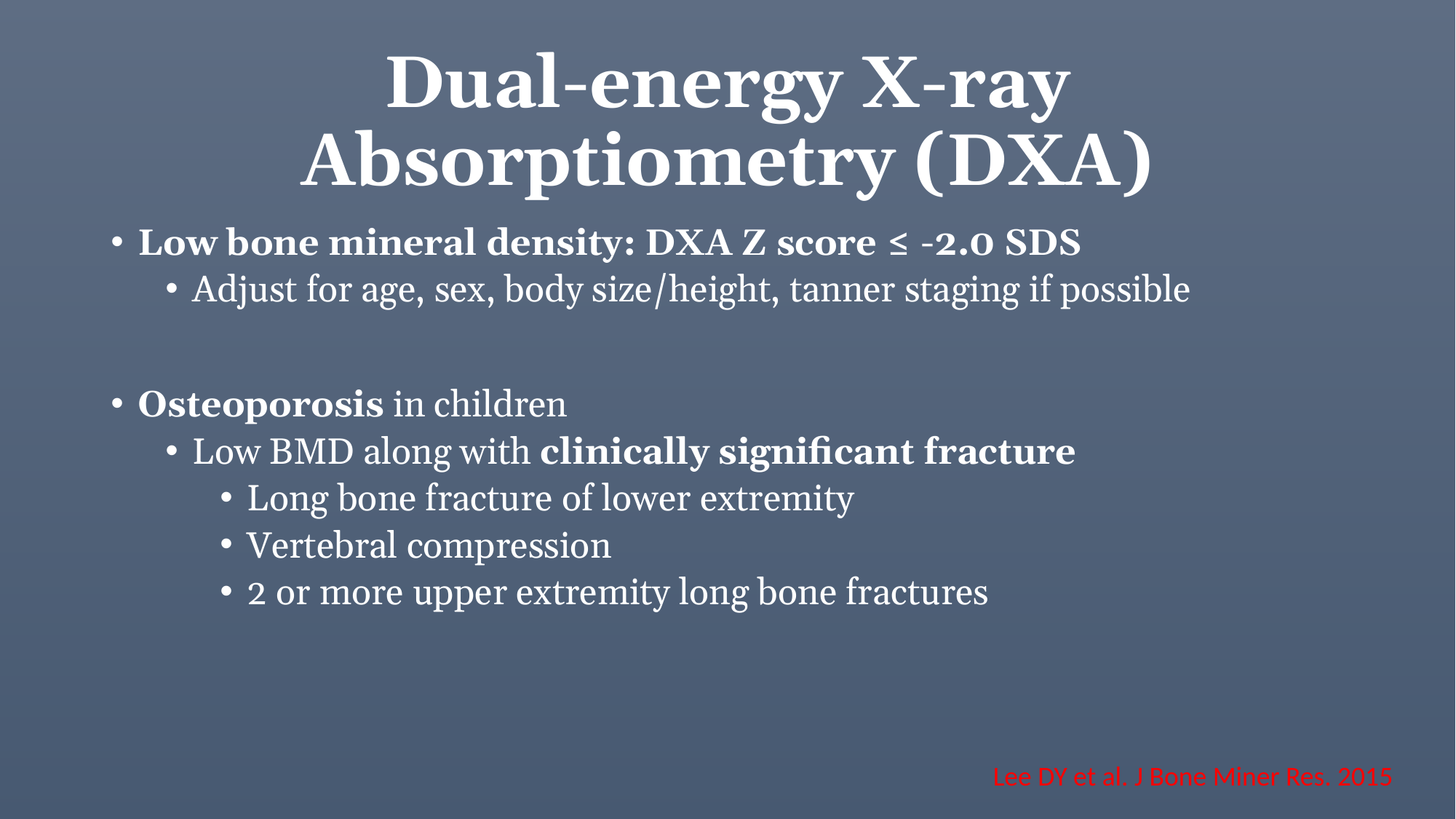

# Dual-energy X-ray Absorptiometry (DXA)
Low bone mineral density: DXA Z score ≤ -2.0 SDS
Adjust for age, sex, body size/height, tanner staging if possible

Osteoporosis in children
Low BMD along with clinically significant fracture
Long bone fracture of lower extremity
Vertebral compression
2 or more upper extremity long bone fractures

Lee DY et al. J Bone Miner Res. 2015